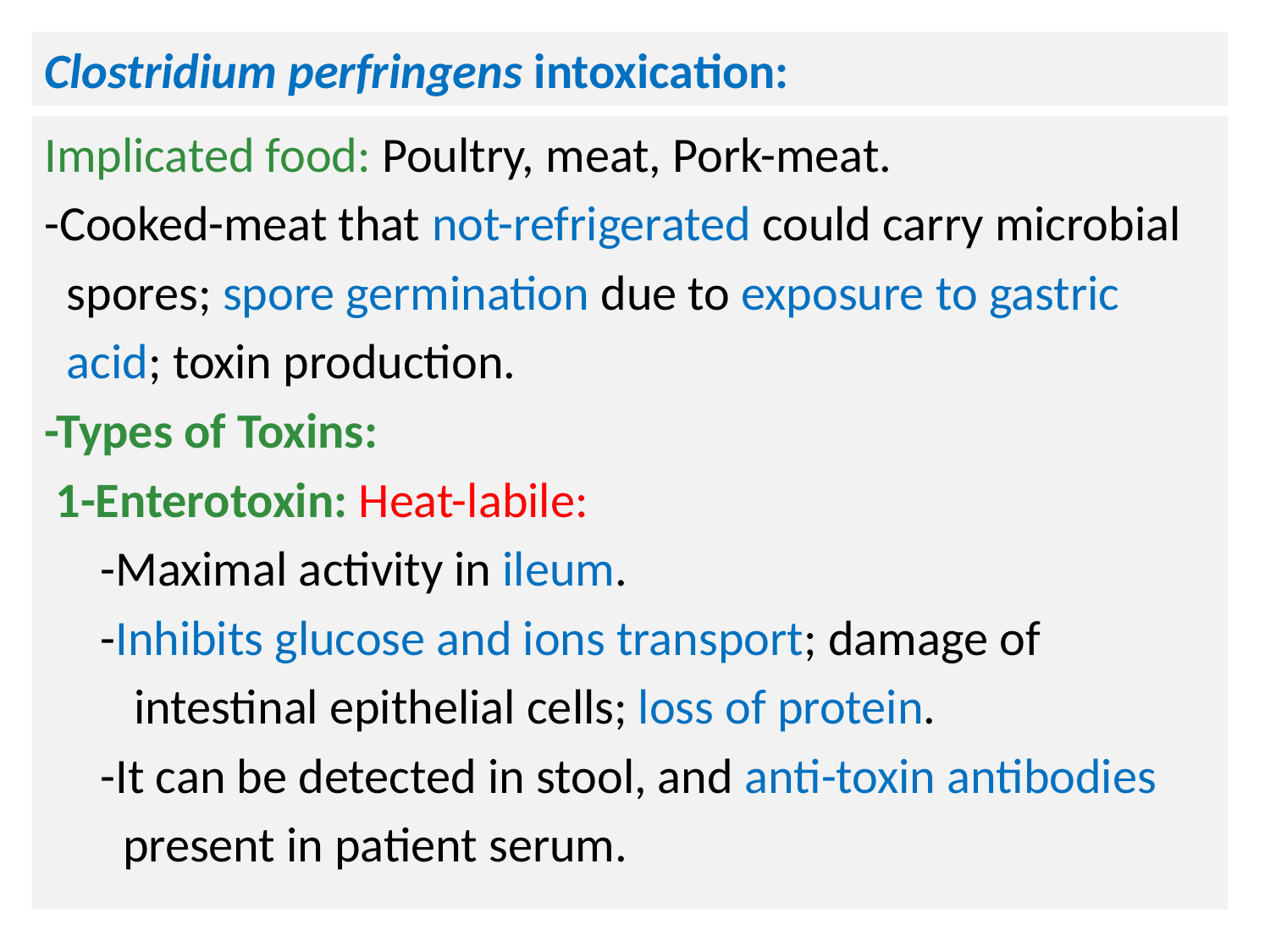

# Clostridium perfringens intoxication:
Implicated food: Poultry, meat, Pork-meat.
-Cooked-meat that not-refrigerated could carry microbial
  spores; spore germination due to exposure to gastric
  acid; toxin production.
-Types of Toxins:
 1-Enterotoxin: Heat-labile:
     -Maximal activity in ileum.
     -Inhibits glucose and ions transport; damage of
        intestinal epithelial cells; loss of protein.
     -It can be detected in stool, and anti-toxin antibodies
       present in patient serum.